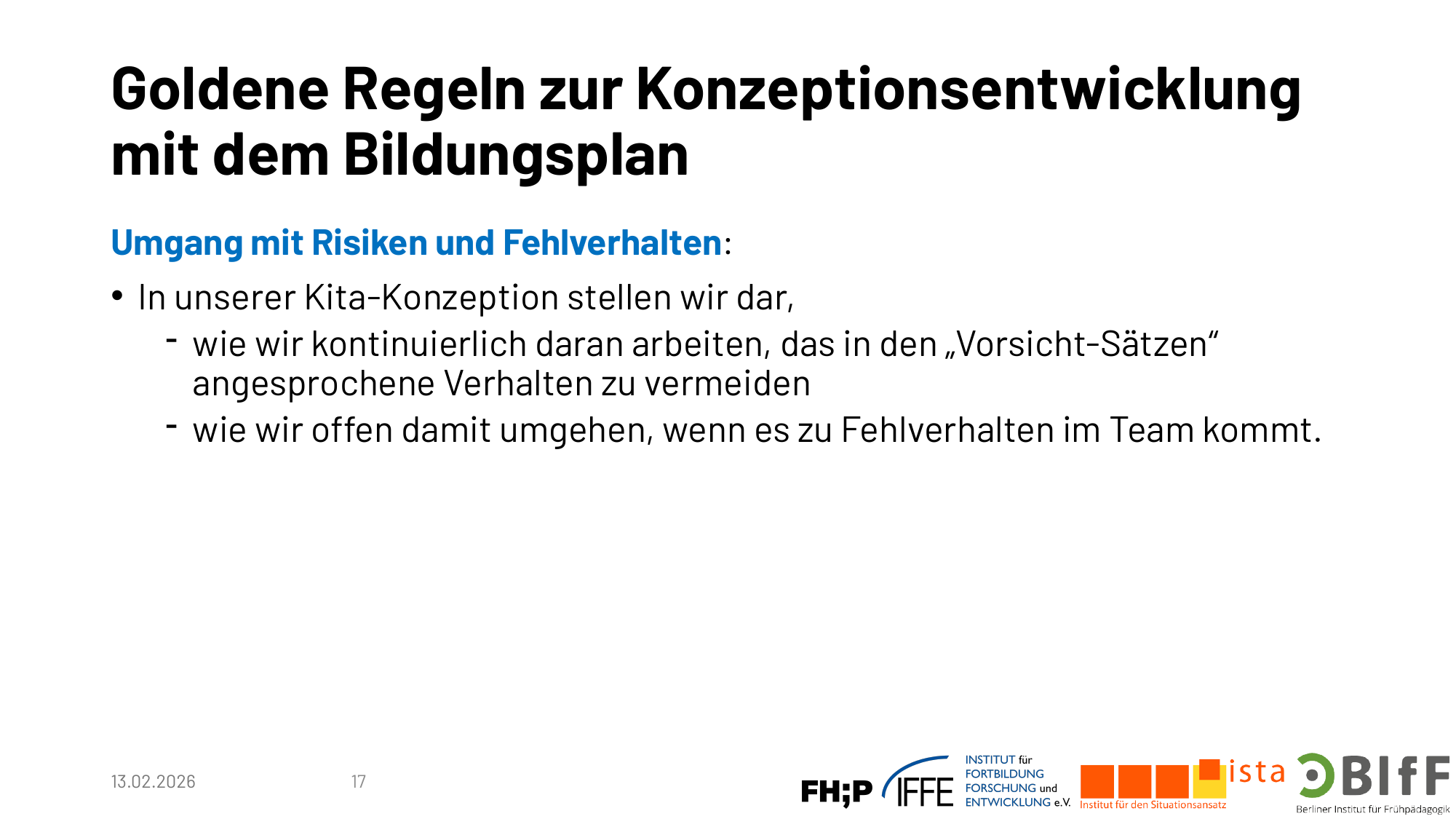

# Goldene Regeln zur Konzeptionsentwicklung mit dem Bildungsplan
Umgang mit Risiken und Fehlverhalten:
In unserer Kita-Konzeption stellen wir dar,
wie wir kontinuierlich daran arbeiten, das in den „Vorsicht-Sätzen“ angesprochene Verhalten zu vermeiden
wie wir offen damit umgehen, wenn es zu Fehlverhalten im Team kommt.

13.02.2026